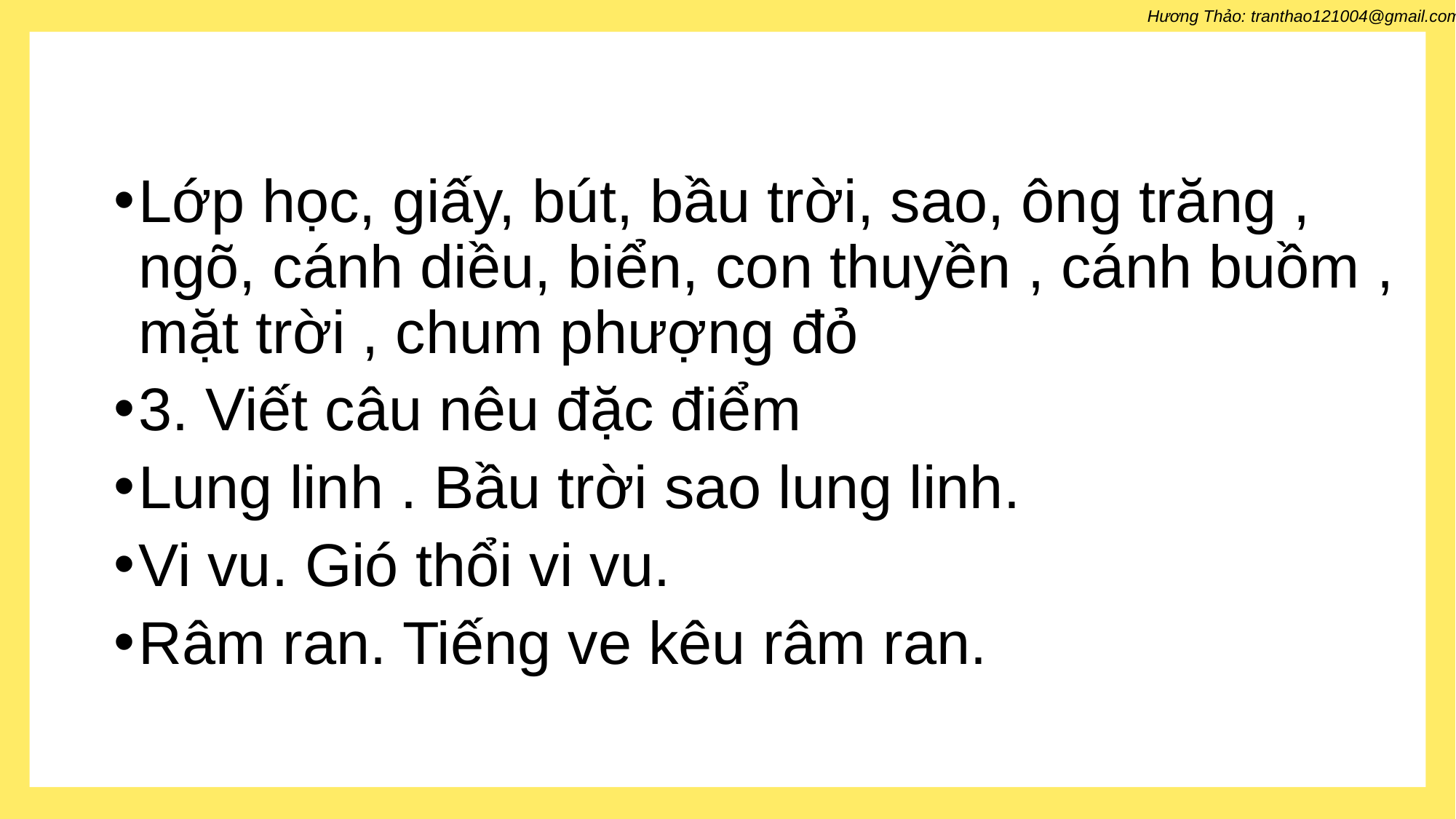

Lớp học, giấy, bút, bầu trời, sao, ông trăng , ngõ, cánh diều, biển, con thuyền , cánh buồm , mặt trời , chum phượng đỏ
3. Viết câu nêu đặc điểm
Lung linh . Bầu trời sao lung linh.
Vi vu. Gió thổi vi vu.
Râm ran. Tiếng ve kêu râm ran.